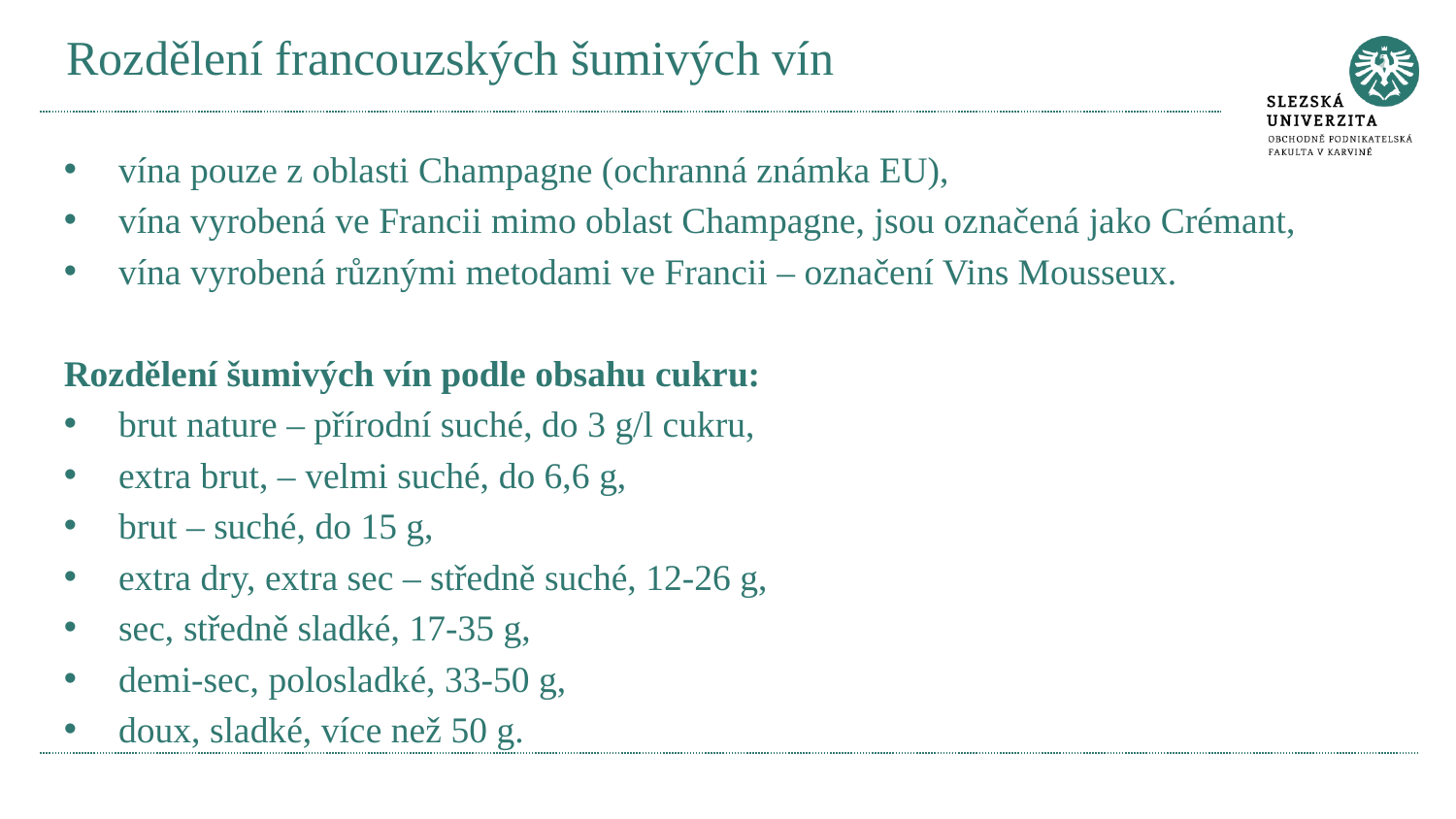

Rozdělení francouzských šumivých vín

vína pouze z oblasti Champagne (ochranná známka EU),
vína vyrobená ve Francii mimo oblast Champagne, jsou označená jako Crémant,
vína vyrobená různými metodami ve Francii – označení Vins Mousseux.

Rozdělení šumivých vín podle obsahu cukru:
brut nature – přírodní suché, do 3 g/l cukru,
extra brut, – velmi suché, do 6,6 g,
brut – suché, do 15 g,
extra dry, extra sec – středně suché, 12-26 g,
sec, středně sladké, 17-35 g,
demi‑sec, polosladké, 33-50 g,
doux, sladké, více než 50 g.